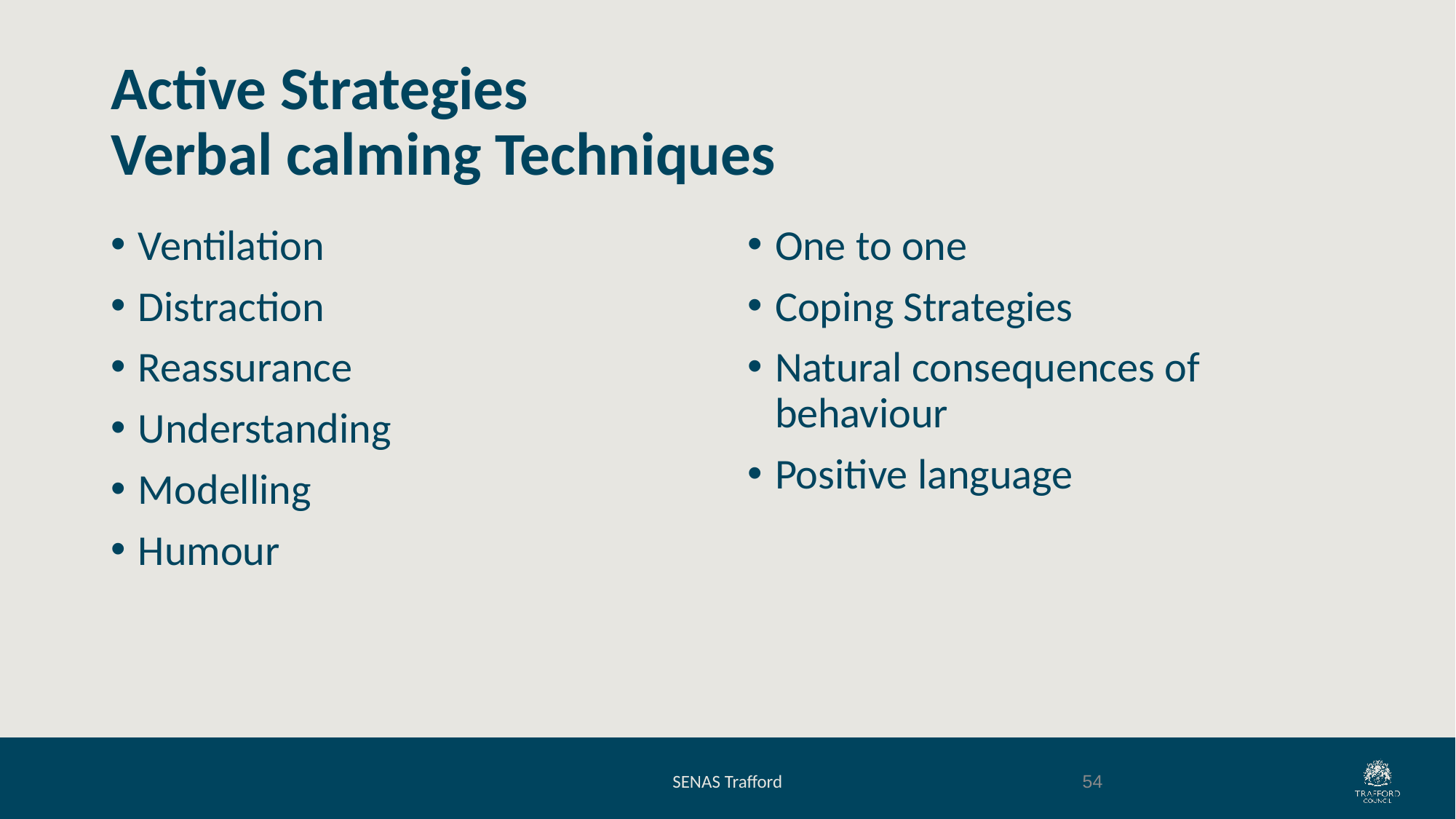

# Active Strategies Verbal calming Techniques
Ventilation
Distraction
Reassurance
Understanding
Modelling
Humour

One to one
Coping Strategies
Natural consequences of behaviour
Positive language

SENAS Trafford
54